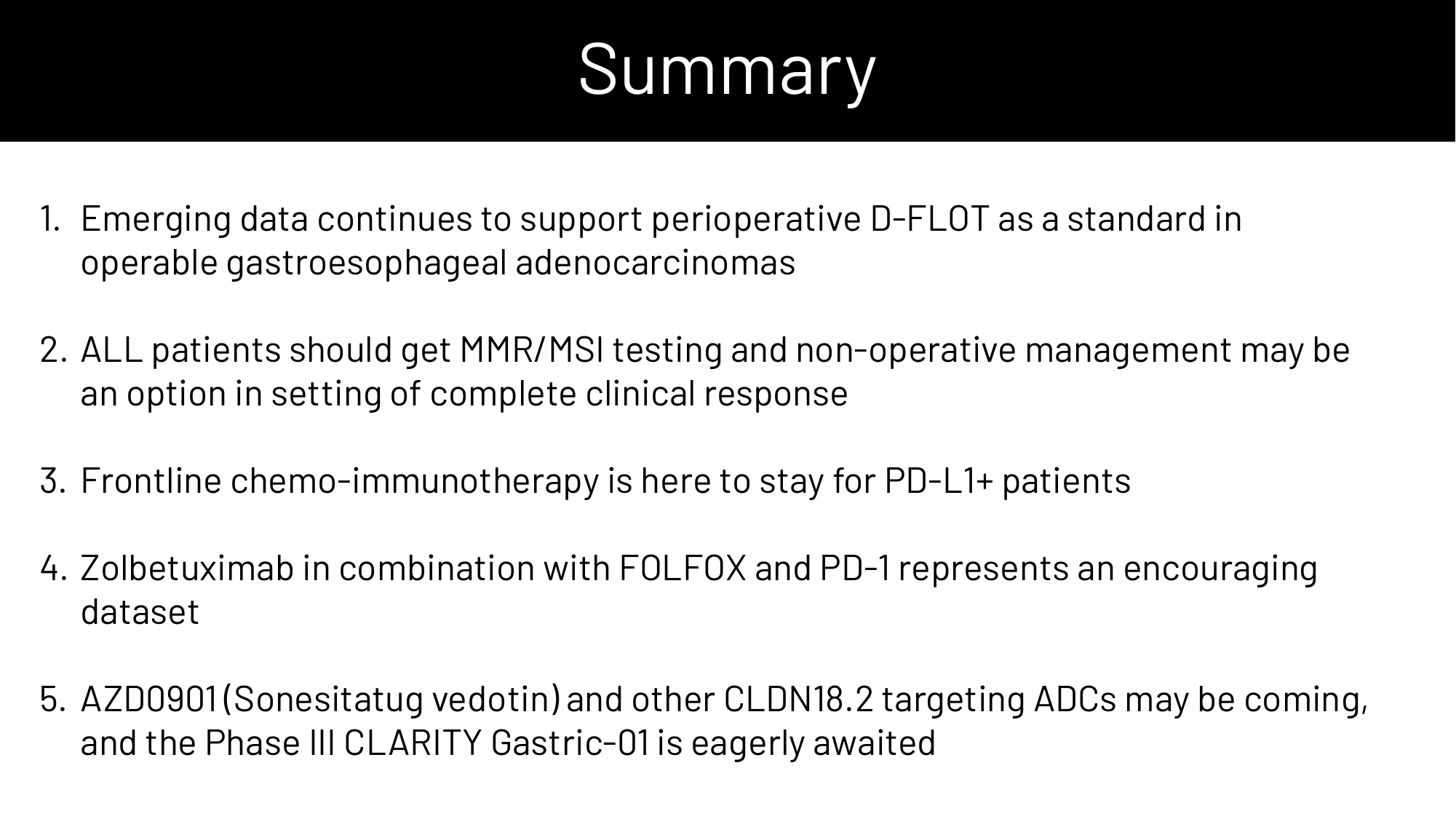

# Summary
Emerging data continues to support perioperative D-FLOT as a standard in operable gastroesophageal adenocarcinomas

ALL patients should get MMR/MSI testing and non-operative management may be an option in setting of complete clinical response

Frontline chemo-immunotherapy is here to stay for PD-L1+ patients

Zolbetuximab in combination with FOLFOX and PD-1 represents an encouraging dataset

AZD0901 (Sonesitatug vedotin) and other CLDN18.2 targeting ADCs may be coming, and the Phase III CLARITY Gastric-01 is eagerly awaited